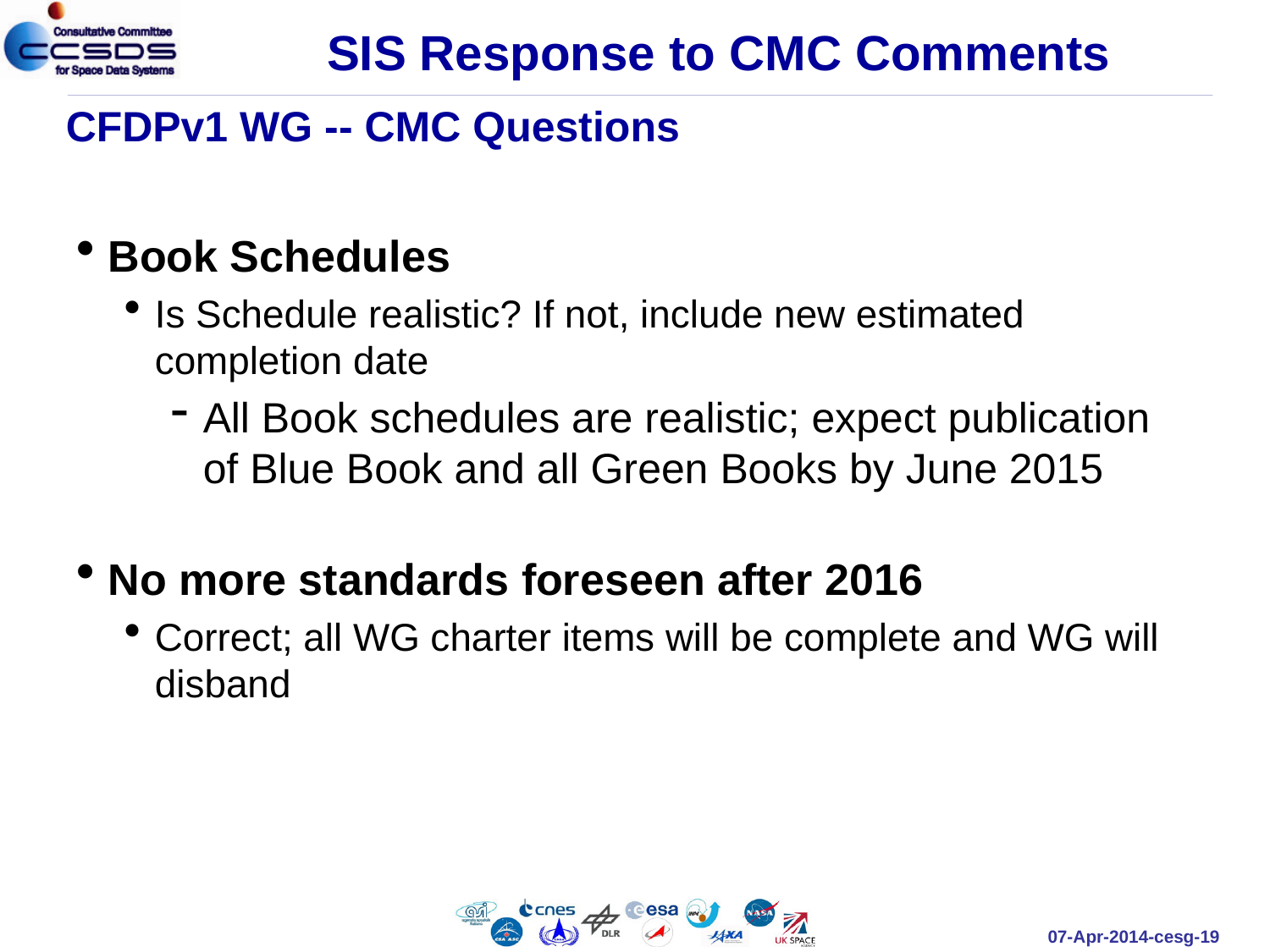

SIS Response to CMC Comments
CFDPv1 WG -- CMC Questions
Book Schedules
Is Schedule realistic? If not, include new estimated completion date
All Book schedules are realistic; expect publication of Blue Book and all Green Books by June 2015
No more standards foreseen after 2016
Correct; all WG charter items will be complete and WG will disband